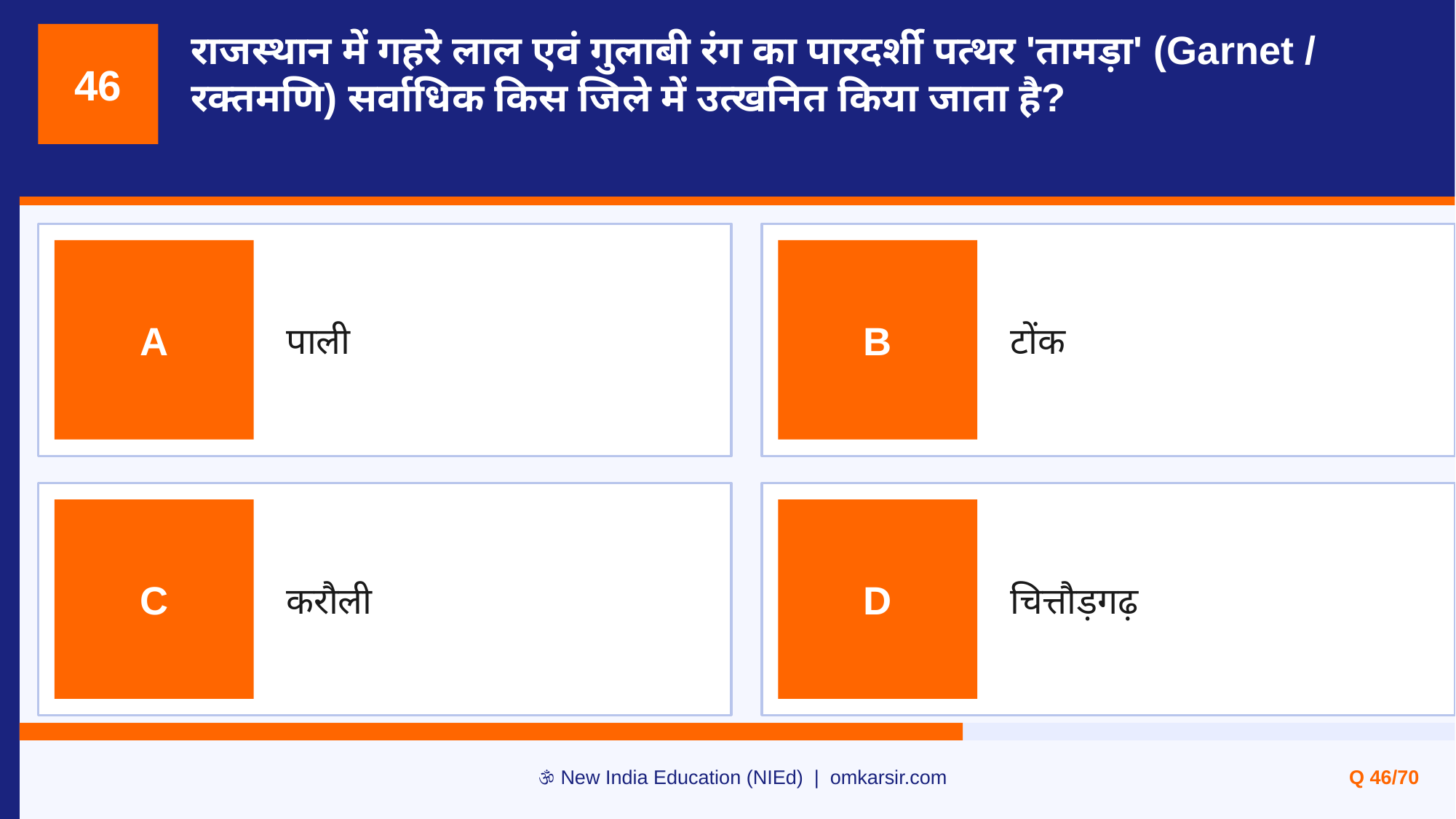

राजस्थान में गहरे लाल एवं गुलाबी रंग का पारदर्शी पत्थर 'तामड़ा' (Garnet / रक्तमणि) सर्वाधिक किस जिले में उत्खनित किया जाता है?
46

पाली
टोंक
A
B

करौली
चित्तौड़गढ़
C
D

🕉️ New India Education (NIEd)  |  omkarsir.com
Q 46/70